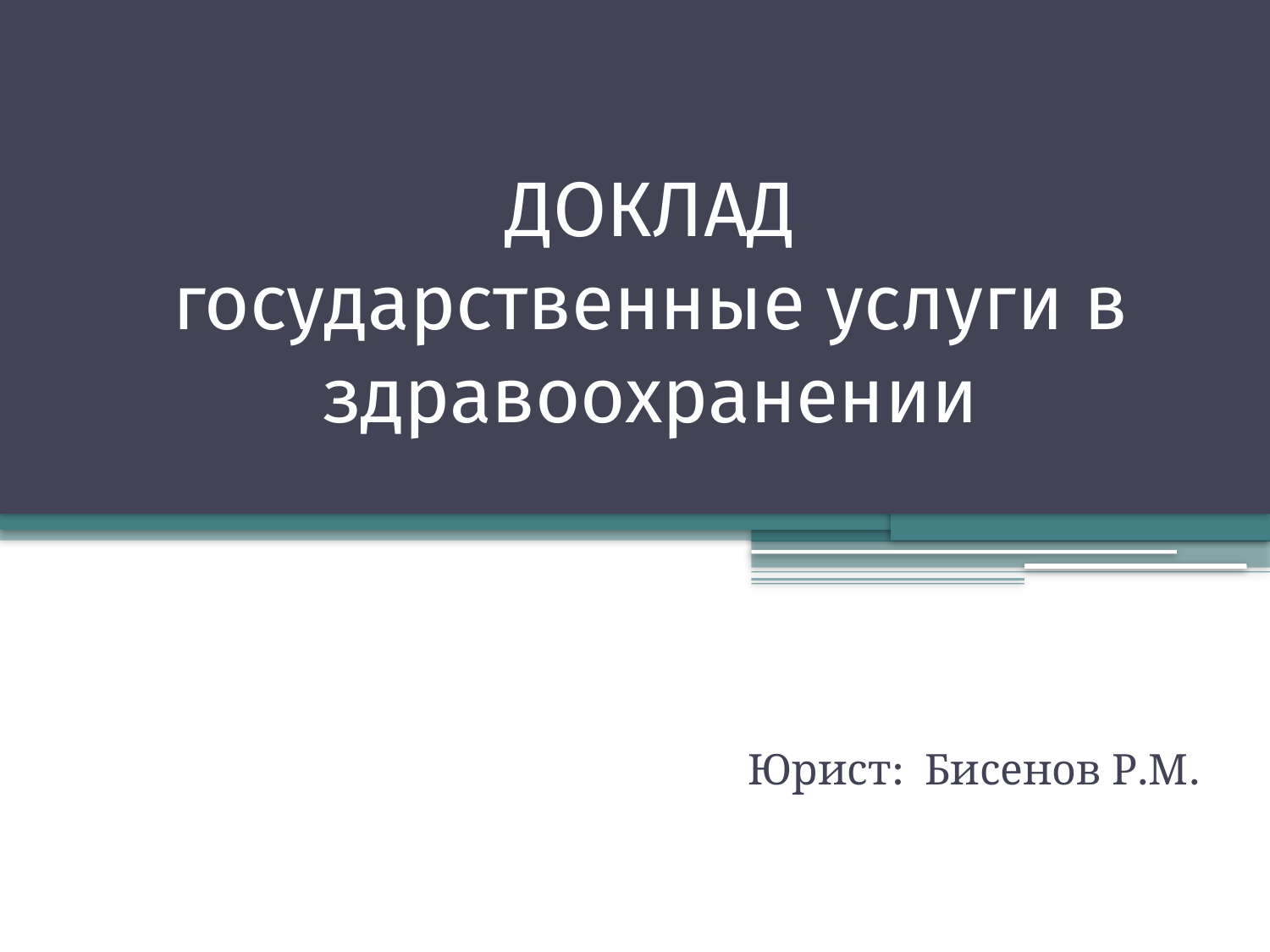

# ДОКЛАД государственные услуги в здравоохранении
Юрист:  Бисенов Р.М.